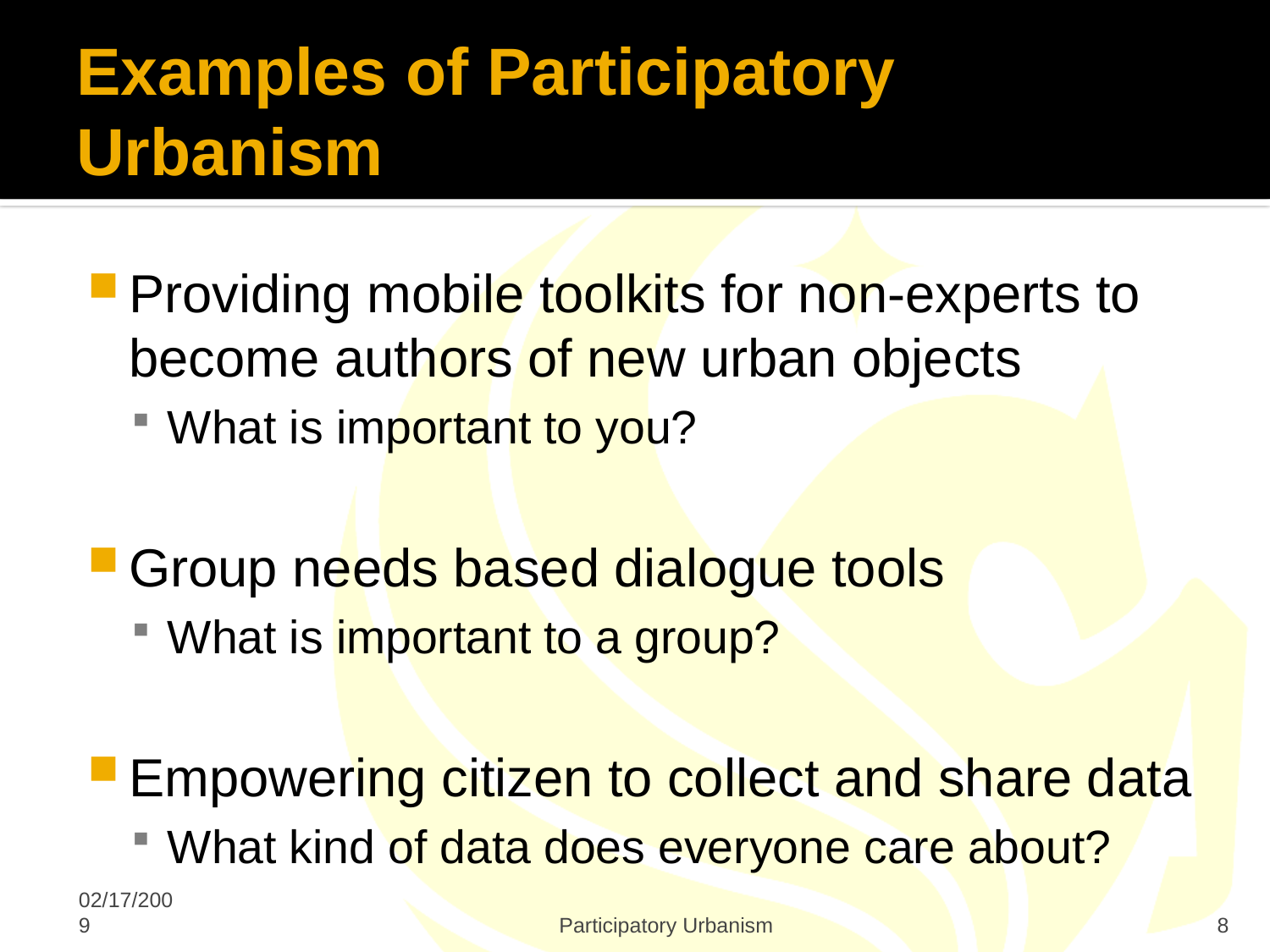

# Examples of Participatory Urbanism
Providing mobile toolkits for non-experts to become authors of new urban objects
What is important to you?

Group needs based dialogue tools
What is important to a group?

Empowering citizen to collect and share data
What kind of data does everyone care about?
02/17/2009
Participatory Urbanism
8